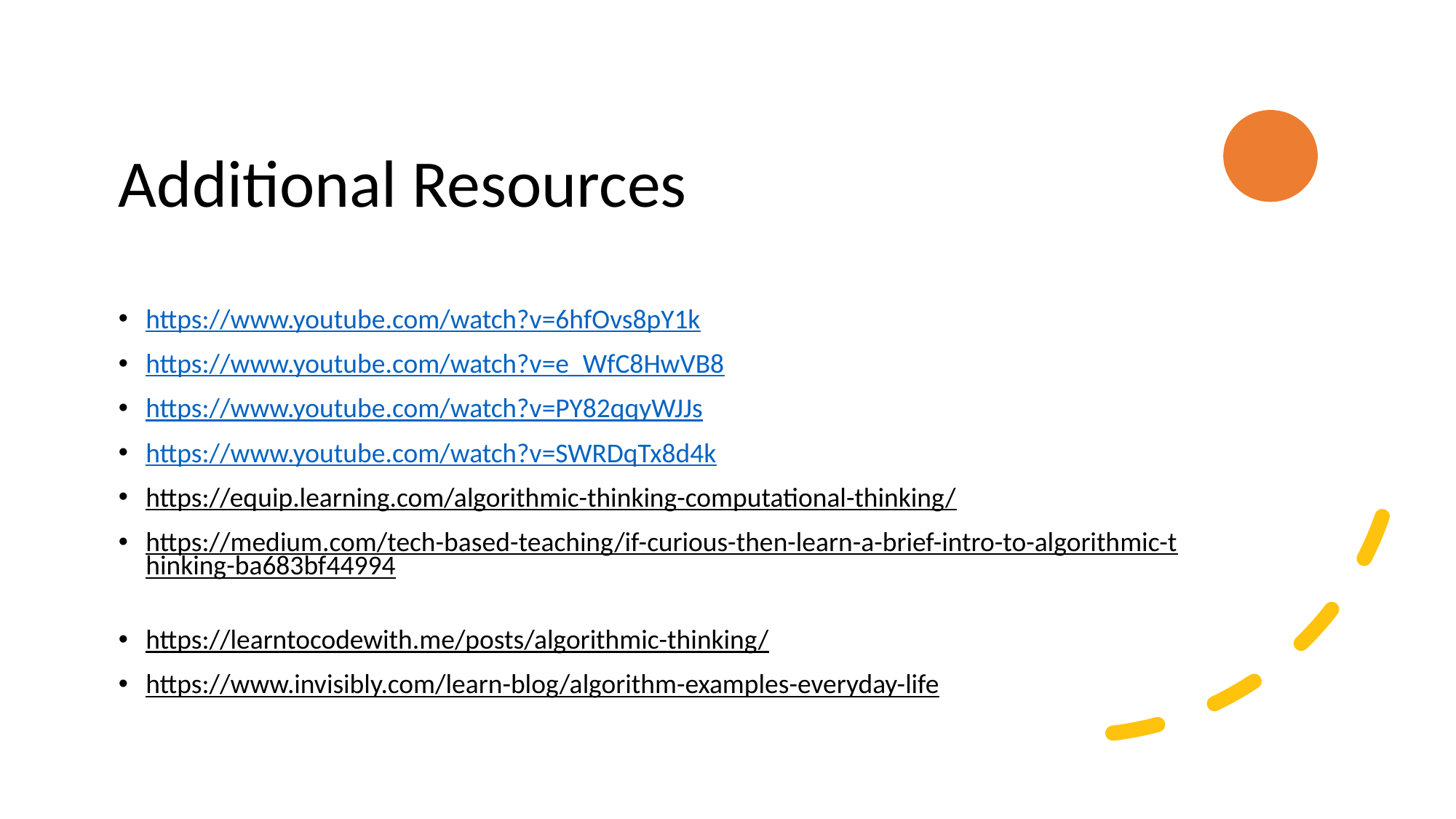

# Additional Resources

https://www.youtube.com/watch?v=6hfOvs8pY1k
https://www.youtube.com/watch?v=e_WfC8HwVB8
https://www.youtube.com/watch?v=PY82qqyWJJs
https://www.youtube.com/watch?v=SWRDqTx8d4k
https://equip.learning.com/algorithmic-thinking-computational-thinking/
https://medium.com/tech-based-teaching/if-curious-then-learn-a-brief-intro-to-algorithmic-thinking-ba683bf44994
https://learntocodewith.me/posts/algorithmic-thinking/
https://www.invisibly.com/learn-blog/algorithm-examples-everyday-life